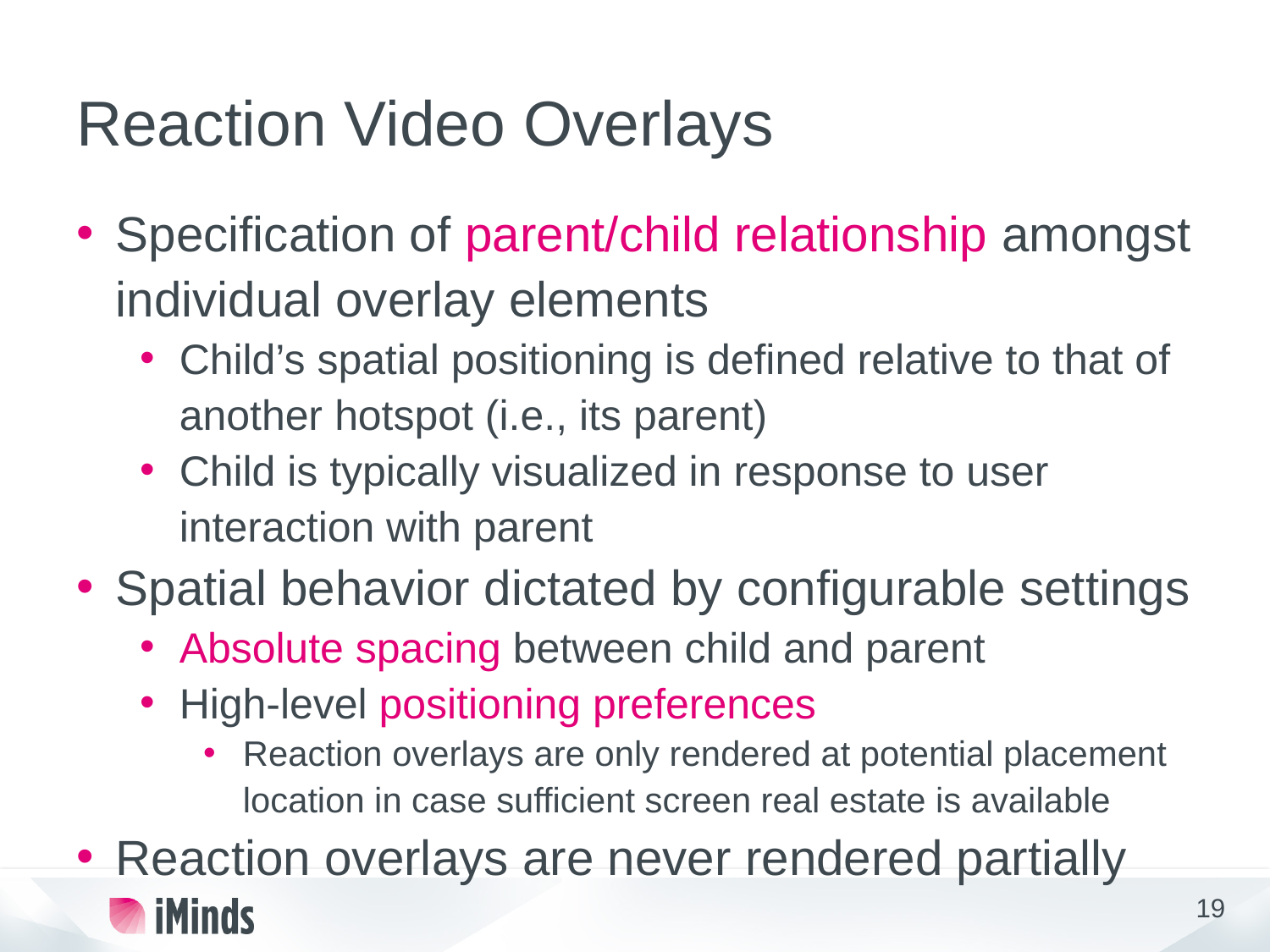

# Reaction Video Overlays
Specification of parent/child relationship amongst individual overlay elements
Child’s spatial positioning is defined relative to that of another hotspot (i.e., its parent)
Child is typically visualized in response to user interaction with parent
Spatial behavior dictated by configurable settings
Absolute spacing between child and parent
High-level positioning preferences
Reaction overlays are only rendered at potential placement location in case sufficient screen real estate is available
Reaction overlays are never rendered partially